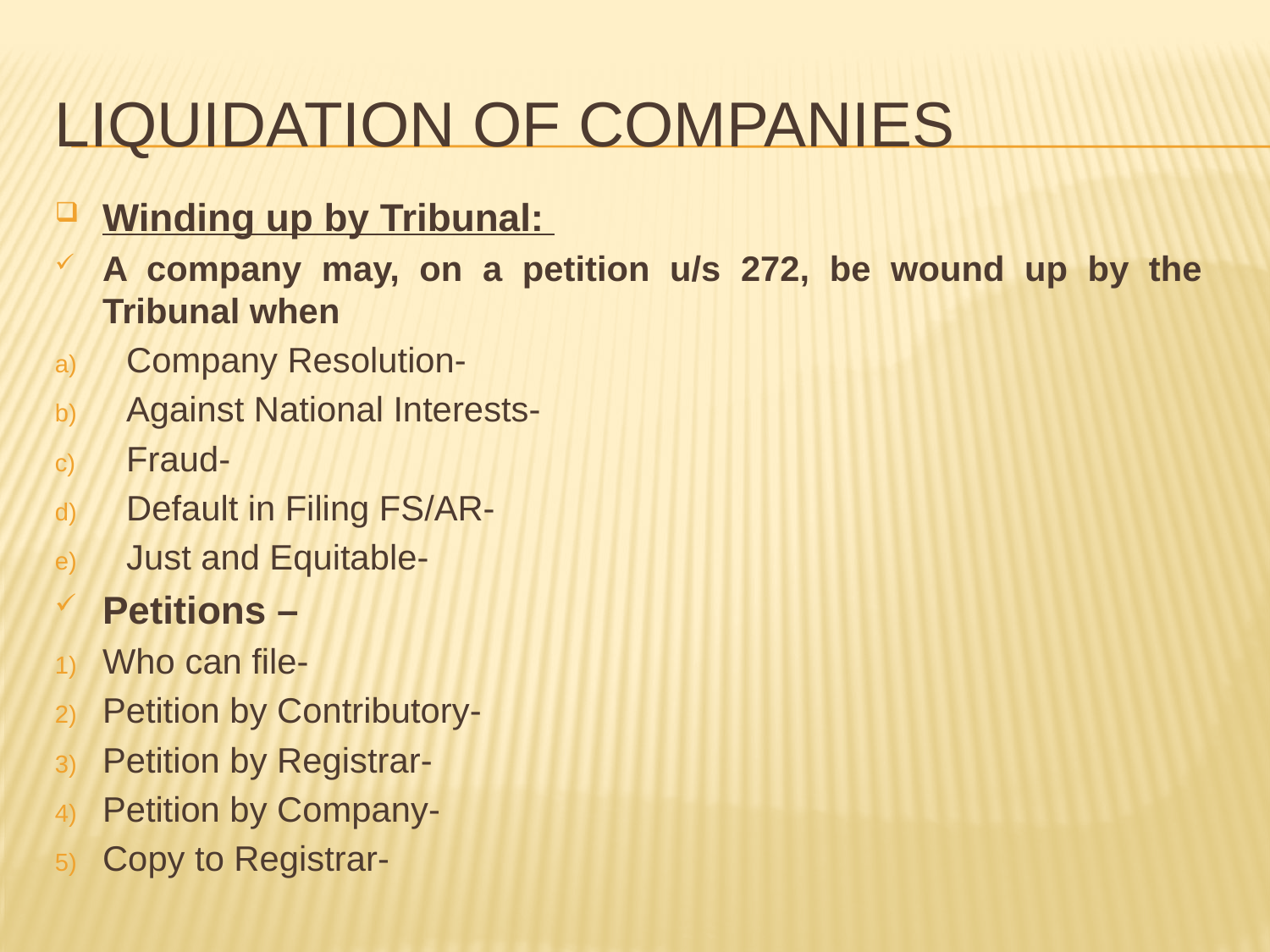

# Liquidation of companies
Winding up by Tribunal:
A company may, on a petition u/s 272, be wound up by the Tribunal when
Company Resolution-
Against National Interests-
Fraud-
Default in Filing FS/AR-
Just and Equitable-
Petitions –
Who can file-
Petition by Contributory-
Petition by Registrar-
Petition by Company-
Copy to Registrar-